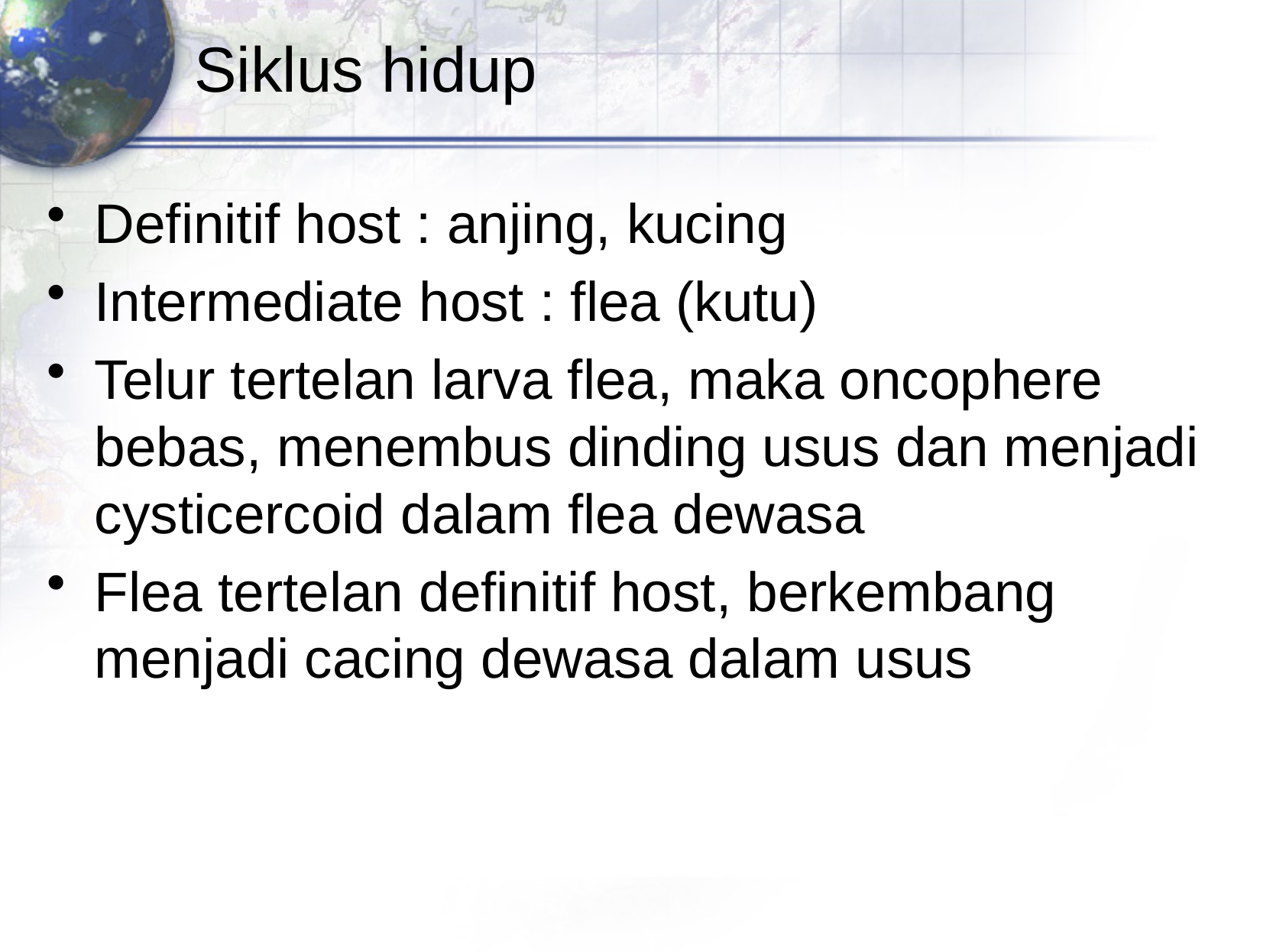

# Siklus hidup
Definitif host : anjing, kucing
Intermediate host : flea (kutu)
Telur tertelan larva flea, maka oncophere bebas, menembus dinding usus dan menjadi cysticercoid dalam flea dewasa
Flea tertelan definitif host, berkembang menjadi cacing dewasa dalam usus